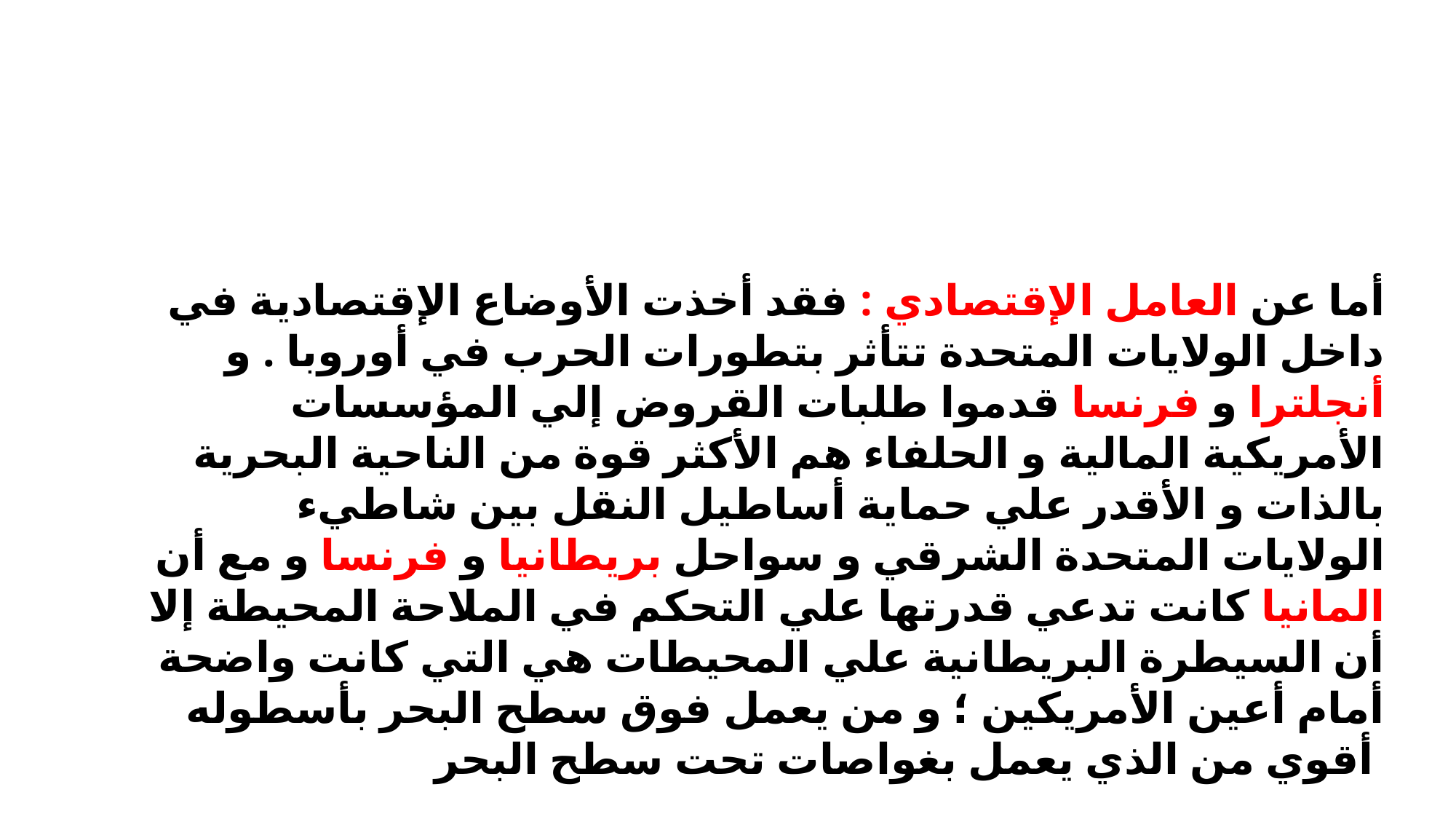

أما عن العامل الإقتصادي : فقد أخذت الأوضاع الإقتصادية في داخل الولايات المتحدة تتأثر بتطورات الحرب في أوروبا . و أنجلترا و فرنسا قدموا طلبات القروض إلي المؤسسات الأمريكية المالية و الحلفاء هم الأكثر قوة من الناحية البحرية بالذات و الأقدر علي حماية أساطيل النقل بين شاطيء الولايات المتحدة الشرقي و سواحل بريطانيا و فرنسا و مع أن المانيا كانت تدعي قدرتها علي التحكم في الملاحة المحيطة إلا أن السيطرة البريطانية علي المحيطات هي التي كانت واضحة أمام أعين الأمريكين ؛ و من يعمل فوق سطح البحر بأسطوله أقوي من الذي يعمل بغواصات تحت سطح البحر